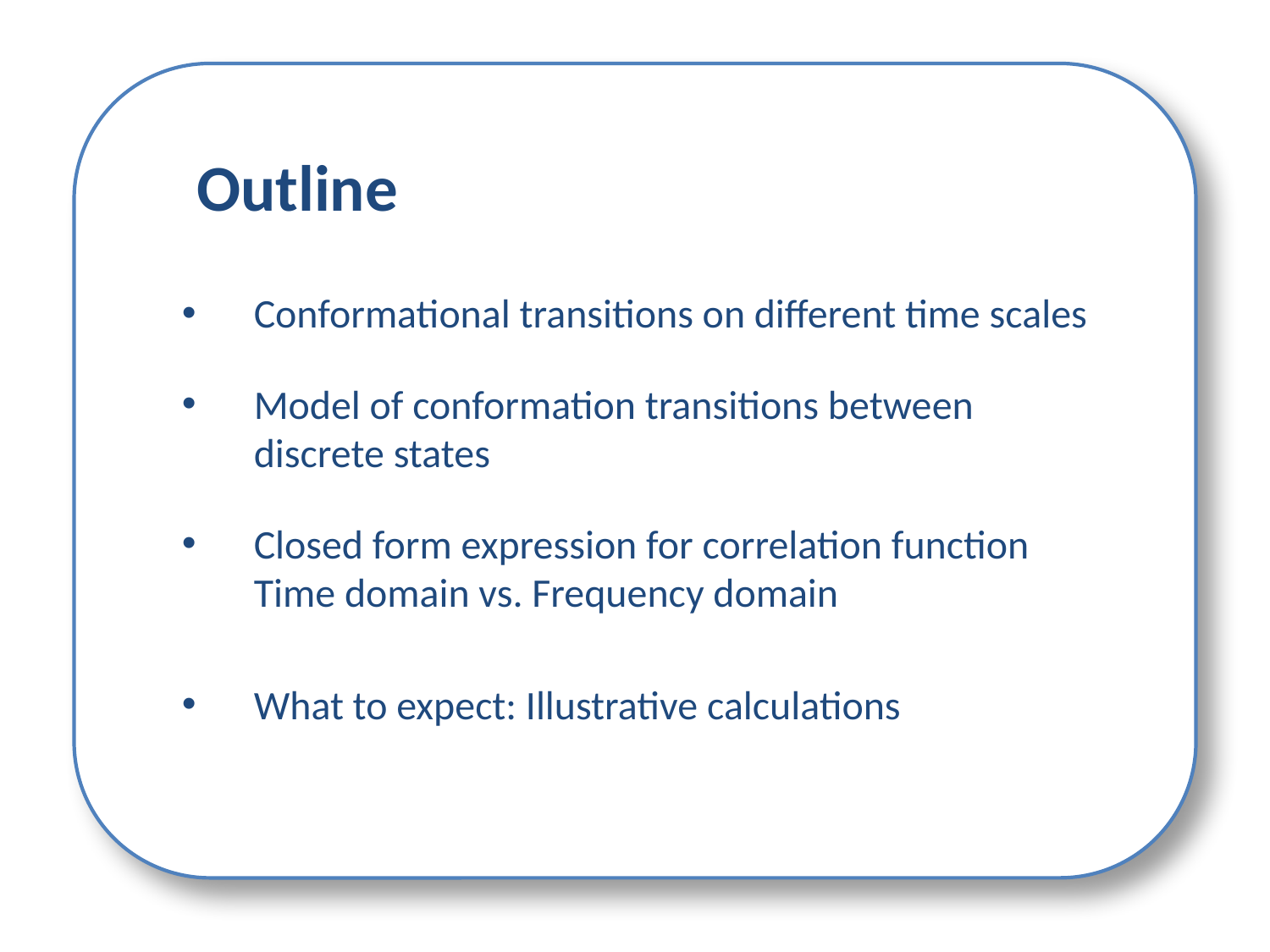

Outline

Conformational transitions on different time scales

Model of conformation transitions between discrete states

Closed form expression for correlation function
Time domain vs. Frequency domain

What to expect: Illustrative calculations